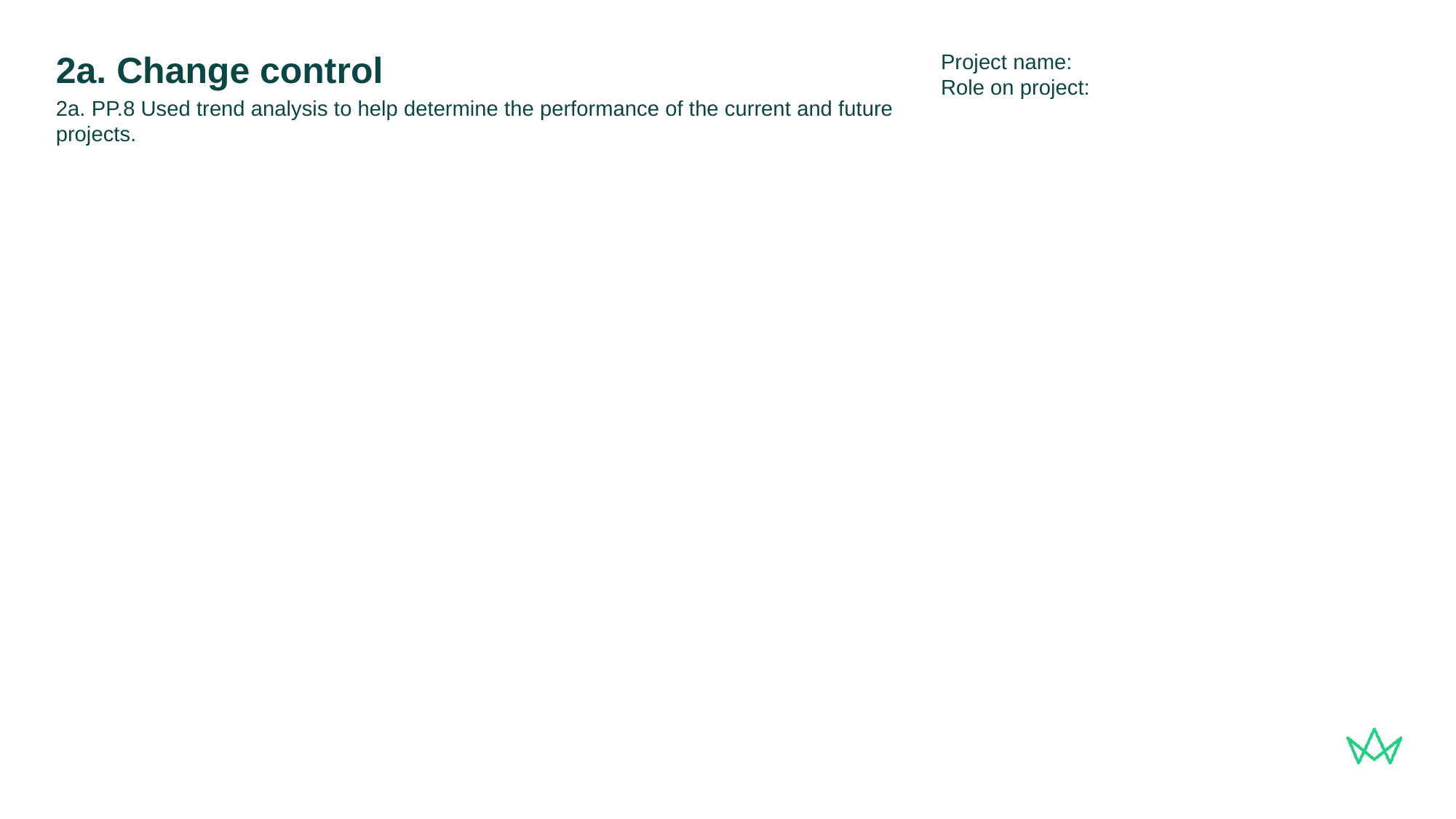

Project name:
Role on project:
# 2a. Change control
2a. PP.8 Used trend analysis to help determine the performance of the current and future projects.